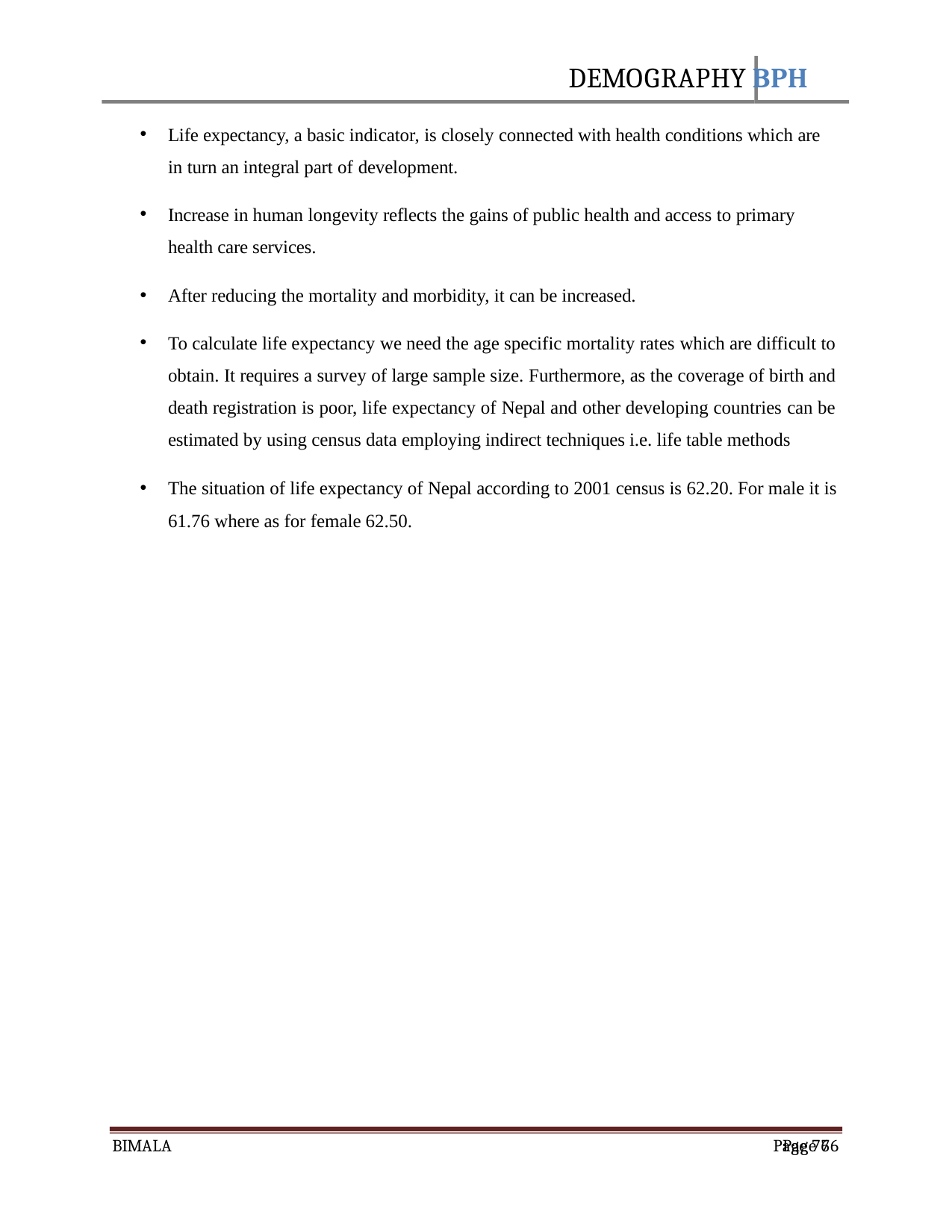

DEMOGRAPHY BPH
Life expectancy, a basic indicator, is closely connected with health conditions which are  in turn an integral part of development.
Increase in human longevity reflects the gains of public health and access to primary  health care services.

After reducing the mortality and morbidity, it can be increased.
To calculate life expectancy we need the age specific mortality rates which are difficult to  obtain. It requires a survey of large sample size. Furthermore, as the coverage of birth and  death registration is poor, life expectancy of Nepal and other developing countries can be  estimated by using census data employing indirect techniques i.e. life table methods

The situation of life expectancy of Nepal according to 2001 census is 62.20. For male it is
61.76 where as for female 62.50.

BIMALA
Page 76
Page 76